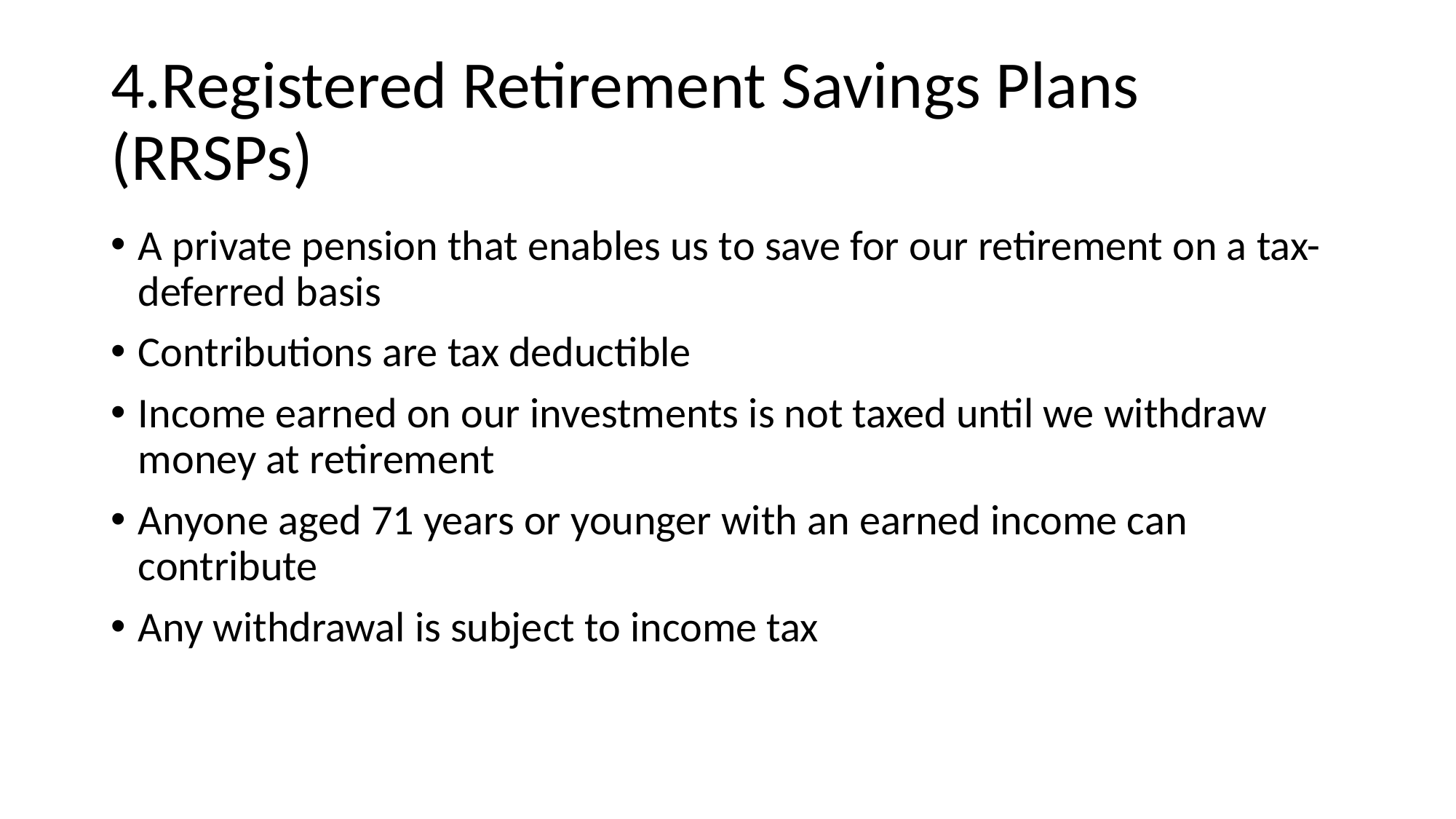

# 4.Registered Retirement Savings Plans (RRSPs)
A private pension that enables us to save for our retirement on a tax-deferred basis
Contributions are tax deductible
Income earned on our investments is not taxed until we withdraw money at retirement
Anyone aged 71 years or younger with an earned income can contribute
Any withdrawal is subject to income tax